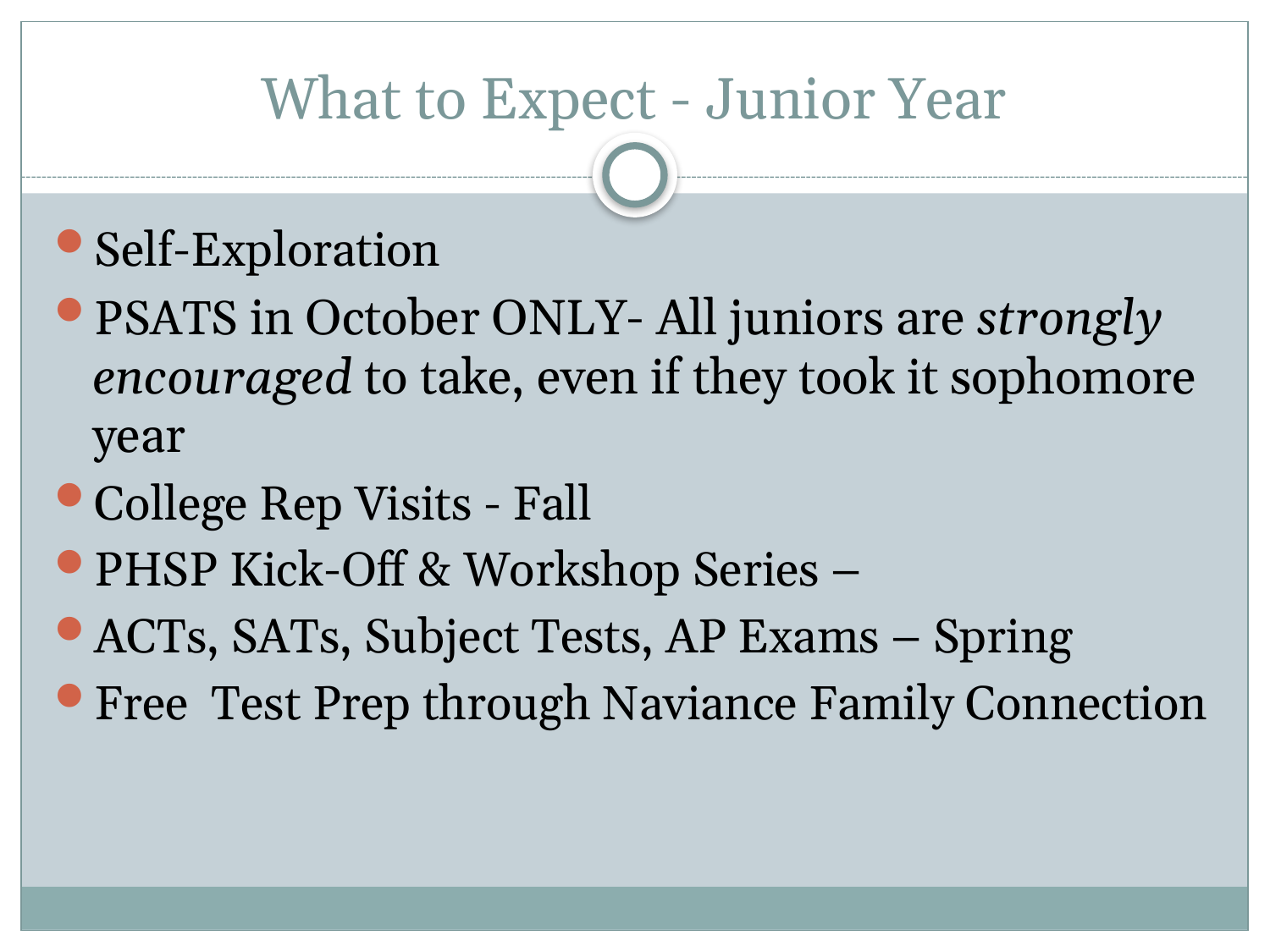

# What to Expect - Junior Year
Self-Exploration
PSATS in October ONLY- All juniors are strongly encouraged to take, even if they took it sophomore year
College Rep Visits - Fall
PHSP Kick-Off & Workshop Series –
ACTs, SATs, Subject Tests, AP Exams – Spring
Free  Test Prep through Naviance Family Connection